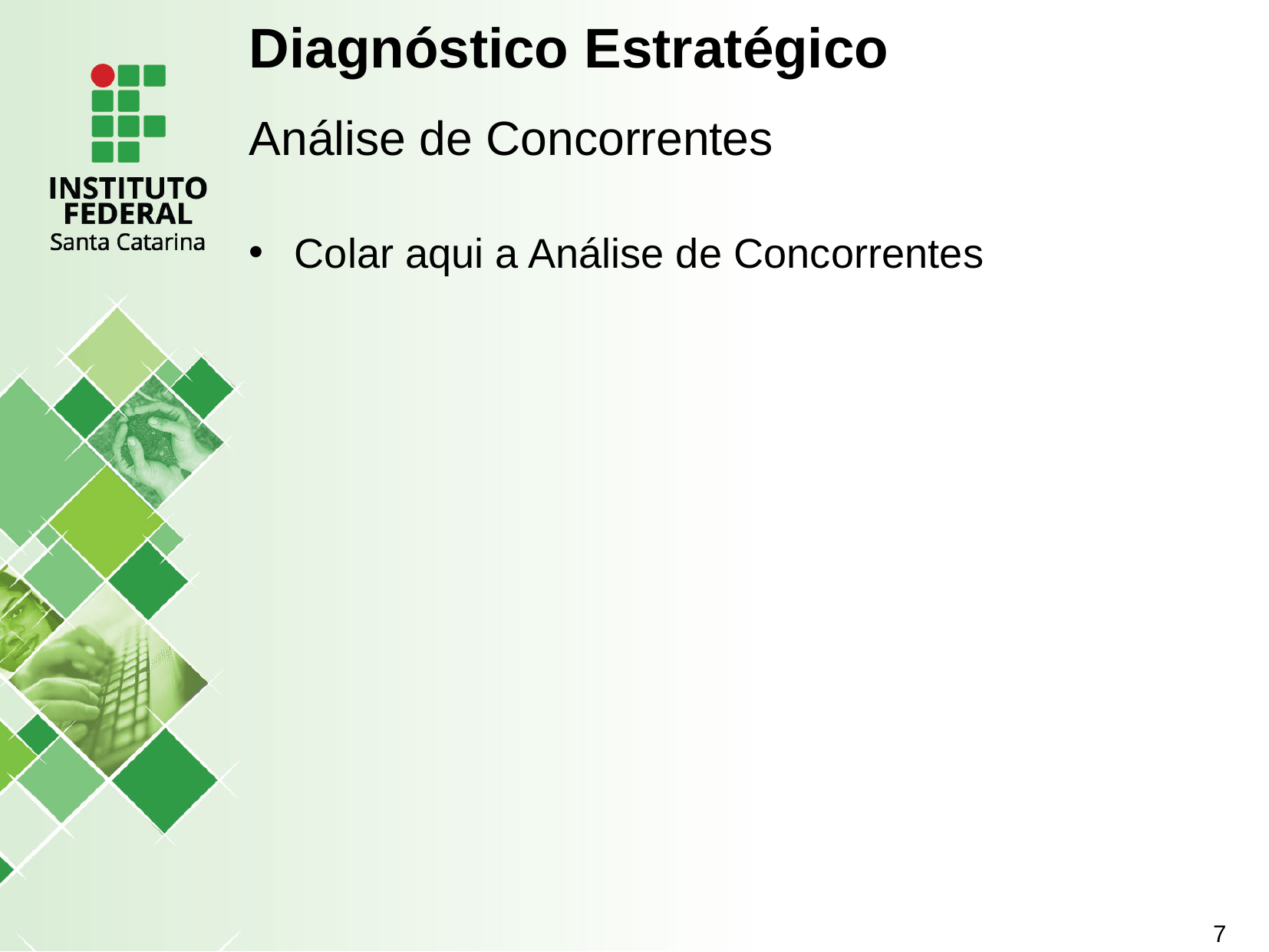

Diagnóstico Estratégico
Análise de Concorrentes
Colar aqui a Análise de Concorrentes
7